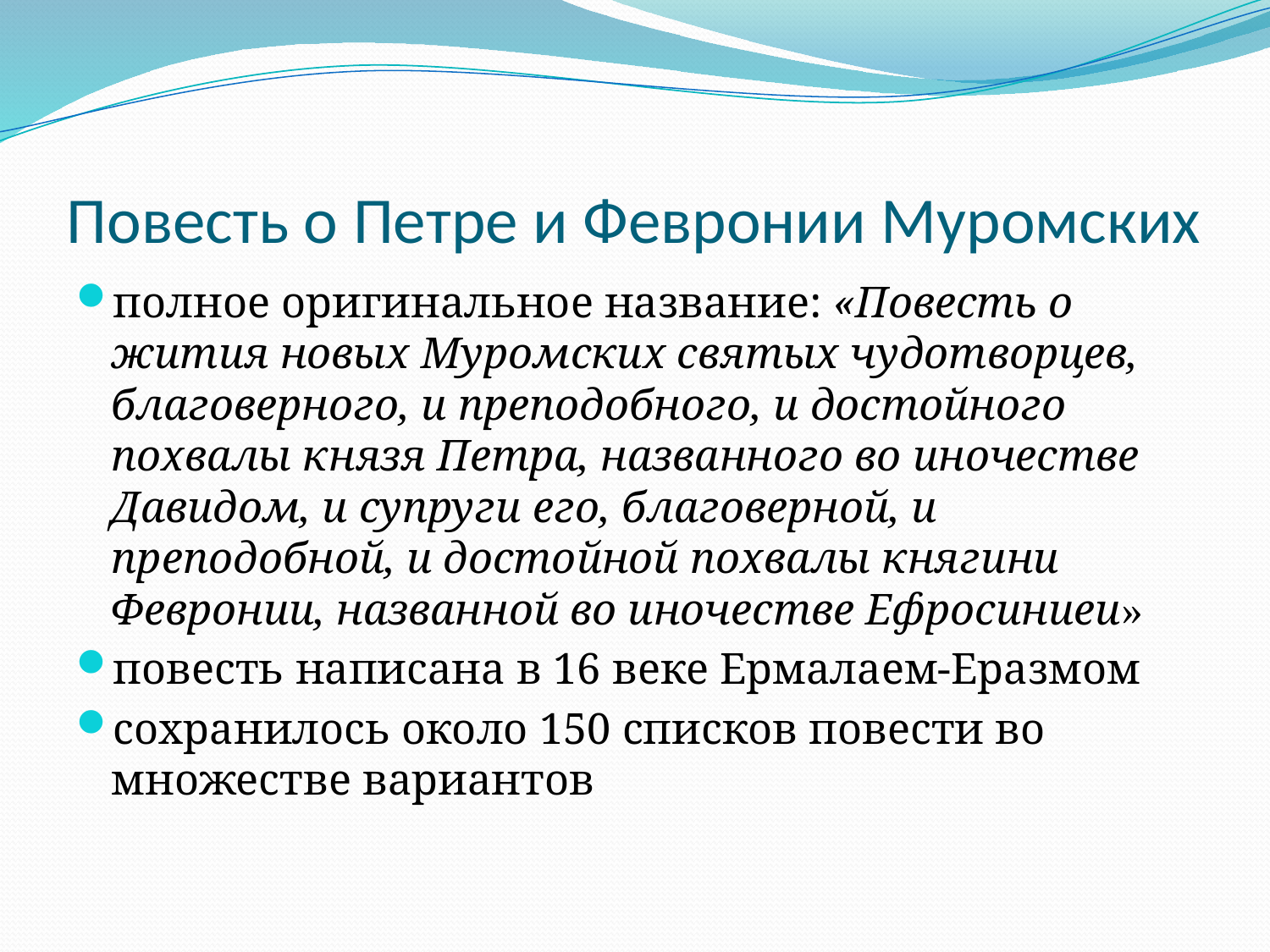

# Повесть о Петре и Февронии Муромских
полное оригинальное название: «Повесть о жития новых Муромских святых чудотворцев, благоверного, и преподобного, и достойного похвалы князя Петра, названного во иночестве Давидом, и супруги его, благоверной, и преподобной, и достойной похвалы княгини Февронии, названной во иночестве Ефросиниеи»
повесть написана в 16 веке Ермалаем-Еразмом
сохранилось около 150 списков повести во множестве вариантов